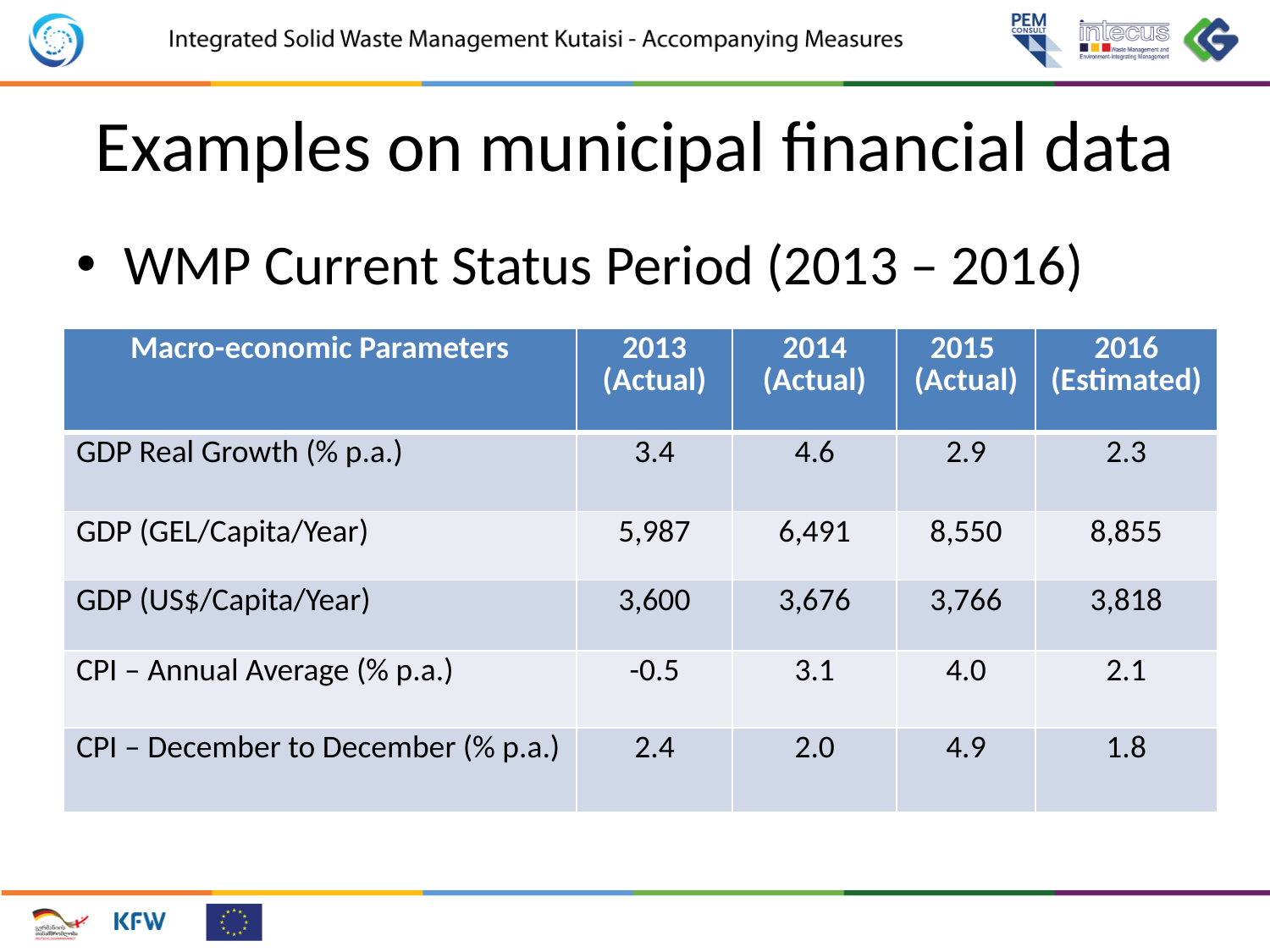

# Examples on municipal financial data
WMP Current Status Period (2013 – 2016)
| Macro-economic Parameters | 2013 (Actual) | 2014 (Actual) | 2015 (Actual) | 2016 (Estimated) |
| --- | --- | --- | --- | --- |
| GDP Real Growth (% p.a.) | 3.4 | 4.6 | 2.9 | 2.3 |
| GDP (GEL/Capita/Year) | 5,987 | 6,491 | 8,550 | 8,855 |
| GDP (US$/Capita/Year) | 3,600 | 3,676 | 3,766 | 3,818 |
| CPI – Annual Average (% p.a.) | -0.5 | 3.1 | 4.0 | 2.1 |
| CPI – December to December (% p.a.) | 2.4 | 2.0 | 4.9 | 1.8 |